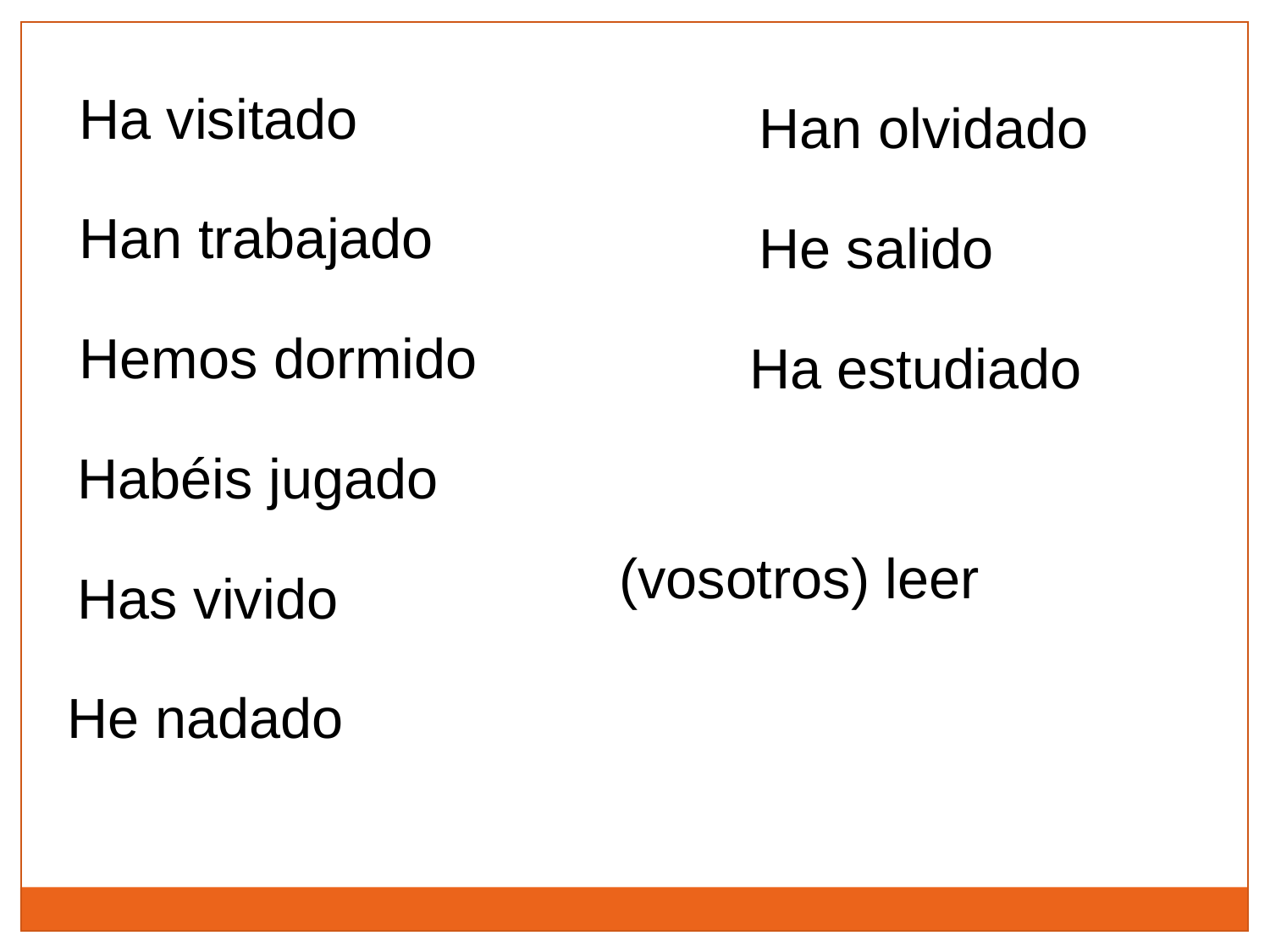

Ha visitado
Han olvidado
Han trabajado
He salido
Hemos dormido
Ha estudiado
Habéis jugado
(vosotros) leer
Has vivido
He nadado